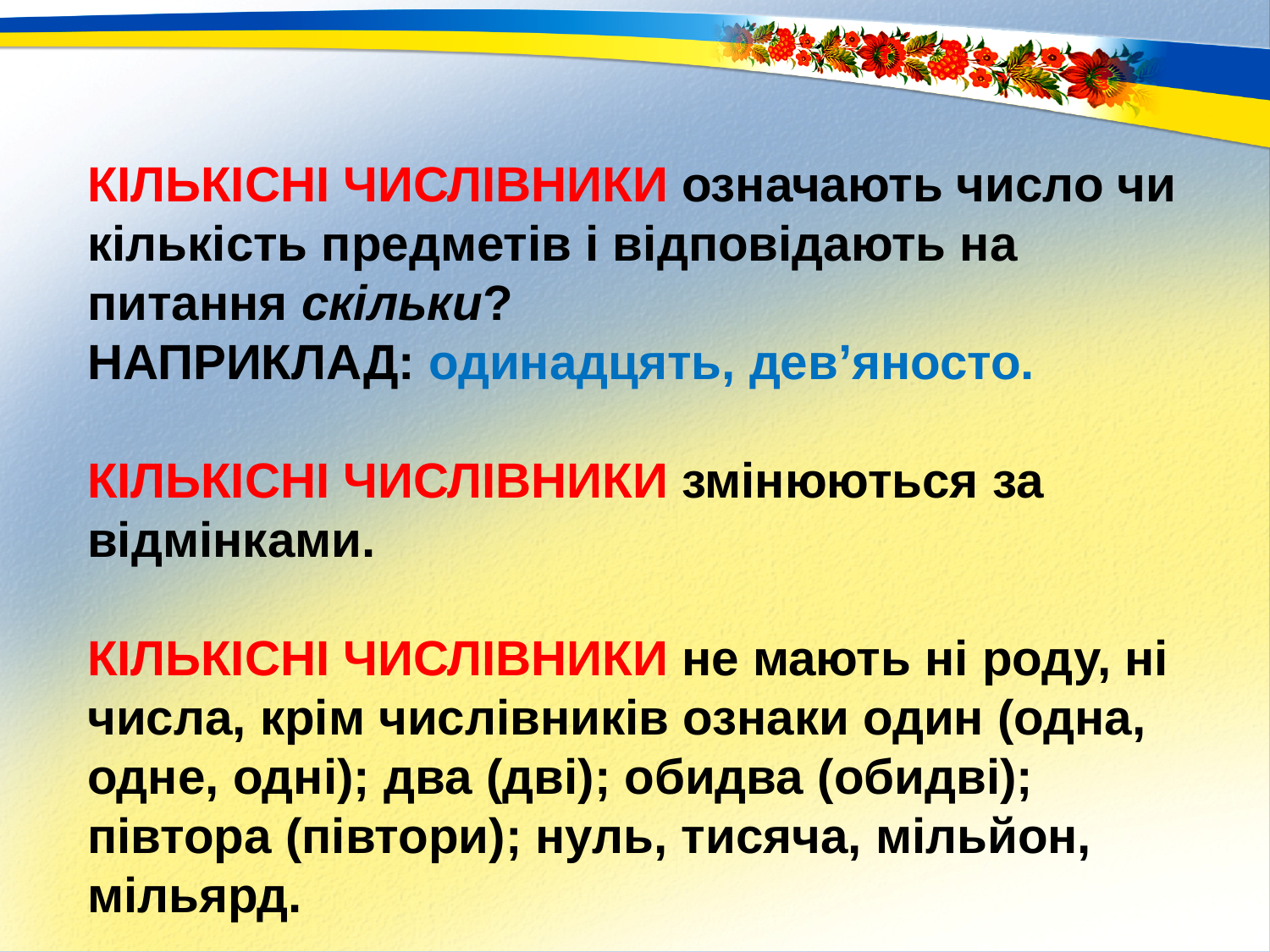

КІЛЬКІСНІ ЧИСЛІВНИКИ означають число чи кількість предметів і відповідають на питання скільки?
НАПРИКЛАД: одинадцять, дев’яносто.

КІЛЬКІСНІ ЧИСЛІВНИКИ змінюються за відмінками.

КІЛЬКІСНІ ЧИСЛІВНИКИ не мають ні роду, ні числа, крім числівників ознаки один (одна, одне, одні); два (дві); обидва (обидві);
півтора (півтори); нуль, тисяча, мільйон, мільярд.